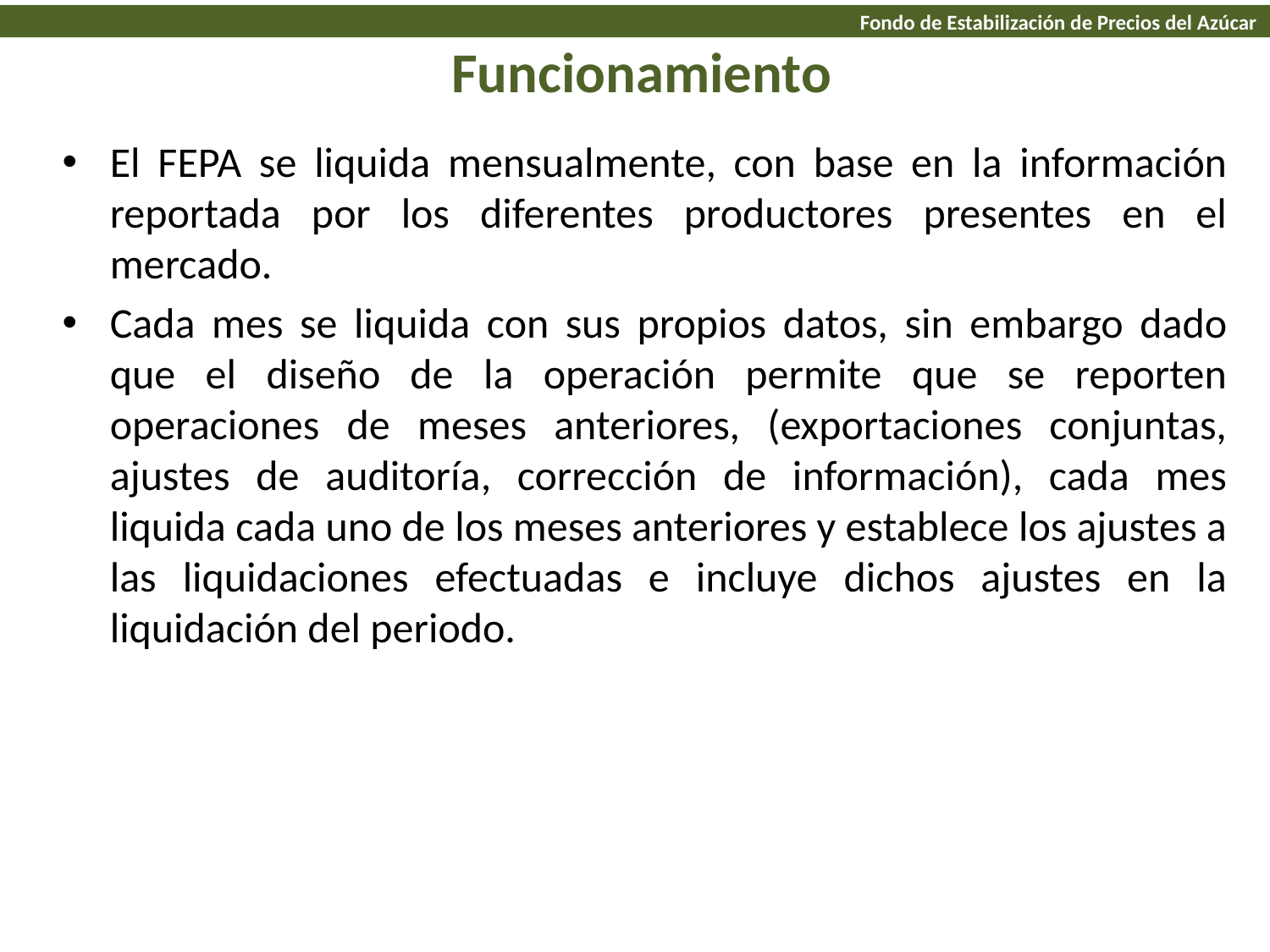

Fondo de Estabilización de Precios del Azúcar
# Funcionamiento
El FEPA se liquida mensualmente, con base en la información reportada por los diferentes productores presentes en el mercado.
Cada mes se liquida con sus propios datos, sin embargo dado que el diseño de la operación permite que se reporten operaciones de meses anteriores, (exportaciones conjuntas, ajustes de auditoría, corrección de información), cada mes liquida cada uno de los meses anteriores y establece los ajustes a las liquidaciones efectuadas e incluye dichos ajustes en la liquidación del periodo.